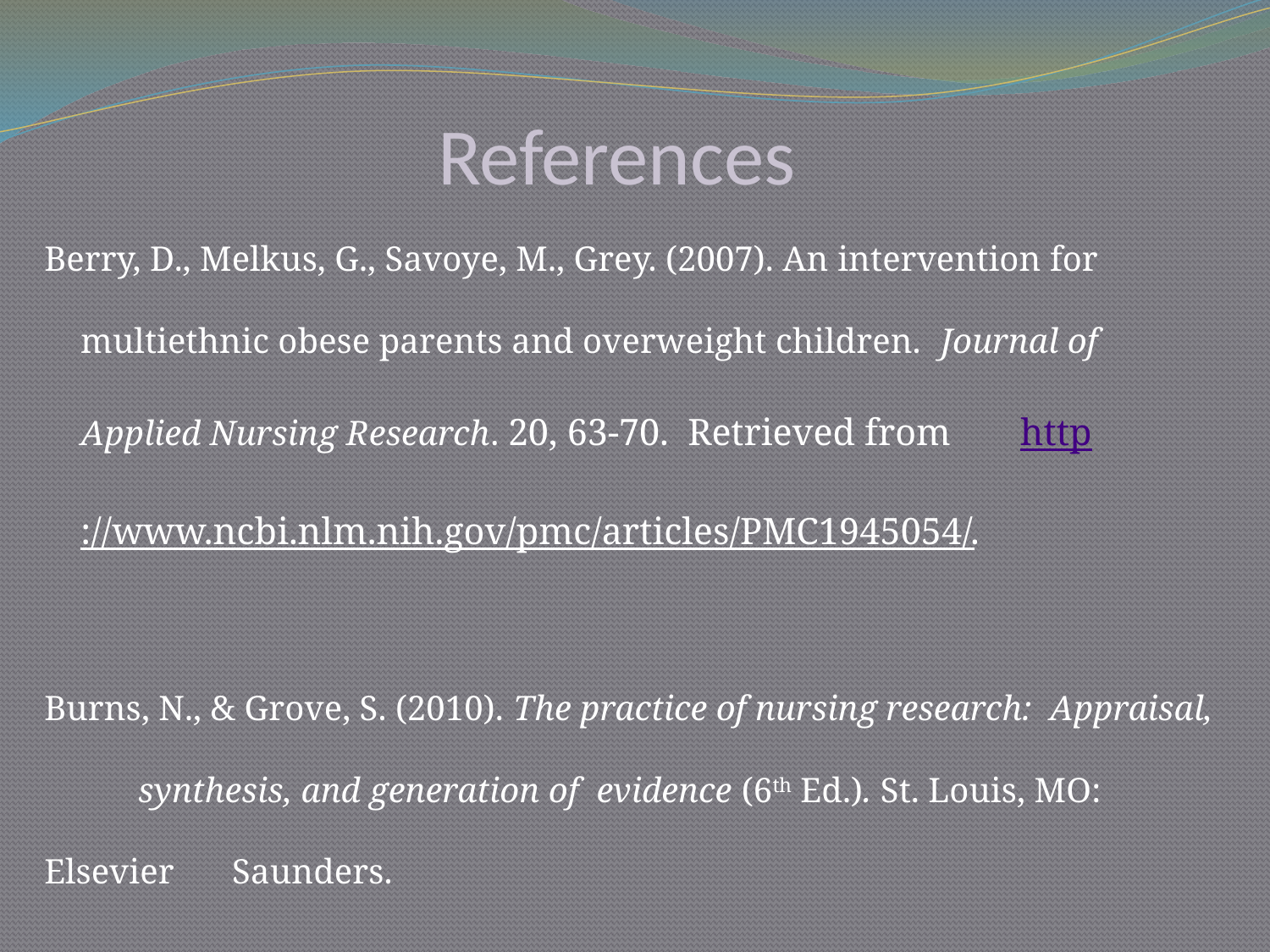

# References
Berry, D., Melkus, G., Savoye, M., Grey. (2007). An intervention for 	multiethnic obese parents and overweight children.  Journal of   	Applied Nursing Research. 20, 63-70.  Retrieved from 		http://www.ncbi.nlm.nih.gov/pmc/articles/PMC1945054/.

Burns, N., & Grove, S. (2010). The practice of nursing research:  Appraisal, 	synthesis, and generation of  evidence (6th Ed.). St. Louis, MO: Elsevier 	Saunders.